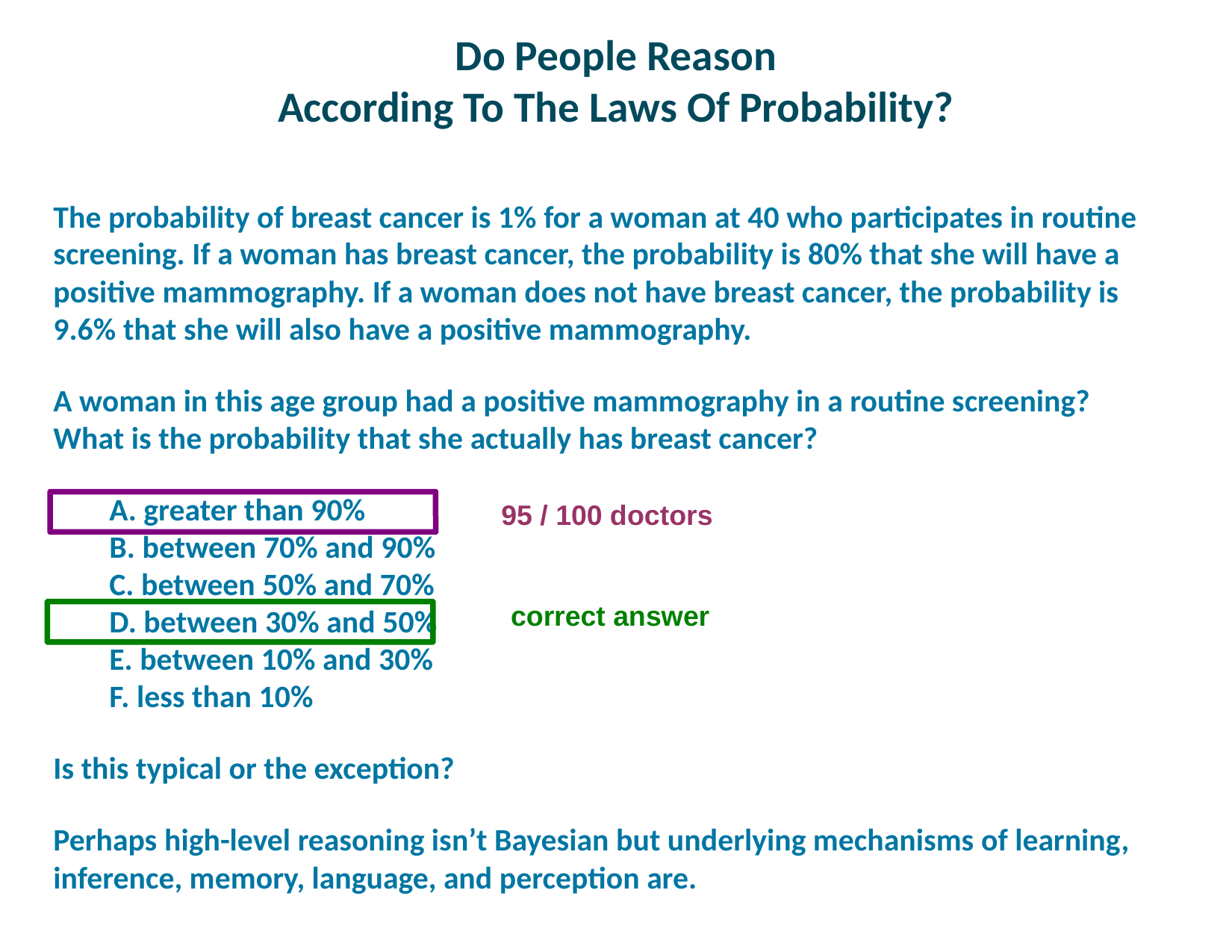

# Do People Reason According To The Laws Of Probability?
The probability of breast cancer is 1% for a woman at 40 who participates in routine screening. If a woman has breast cancer, the probability is 80% that she will have a positive mammography. If a woman does not have breast cancer, the probability is 9.6% that she will also have a positive mammography.
A woman in this age group had a positive mammography in a routine screening? What is the probability that she actually has breast cancer?
A. greater than 90%
B. between 70% and 90%
C. between 50% and 70%
D. between 30% and 50%
E. between 10% and 30%
F. less than 10%
Is this typical or the exception?
Perhaps high-level reasoning isn’t Bayesian but underlying mechanisms of learning, inference, memory, language, and perception are.

95 / 100 doctors
correct answer